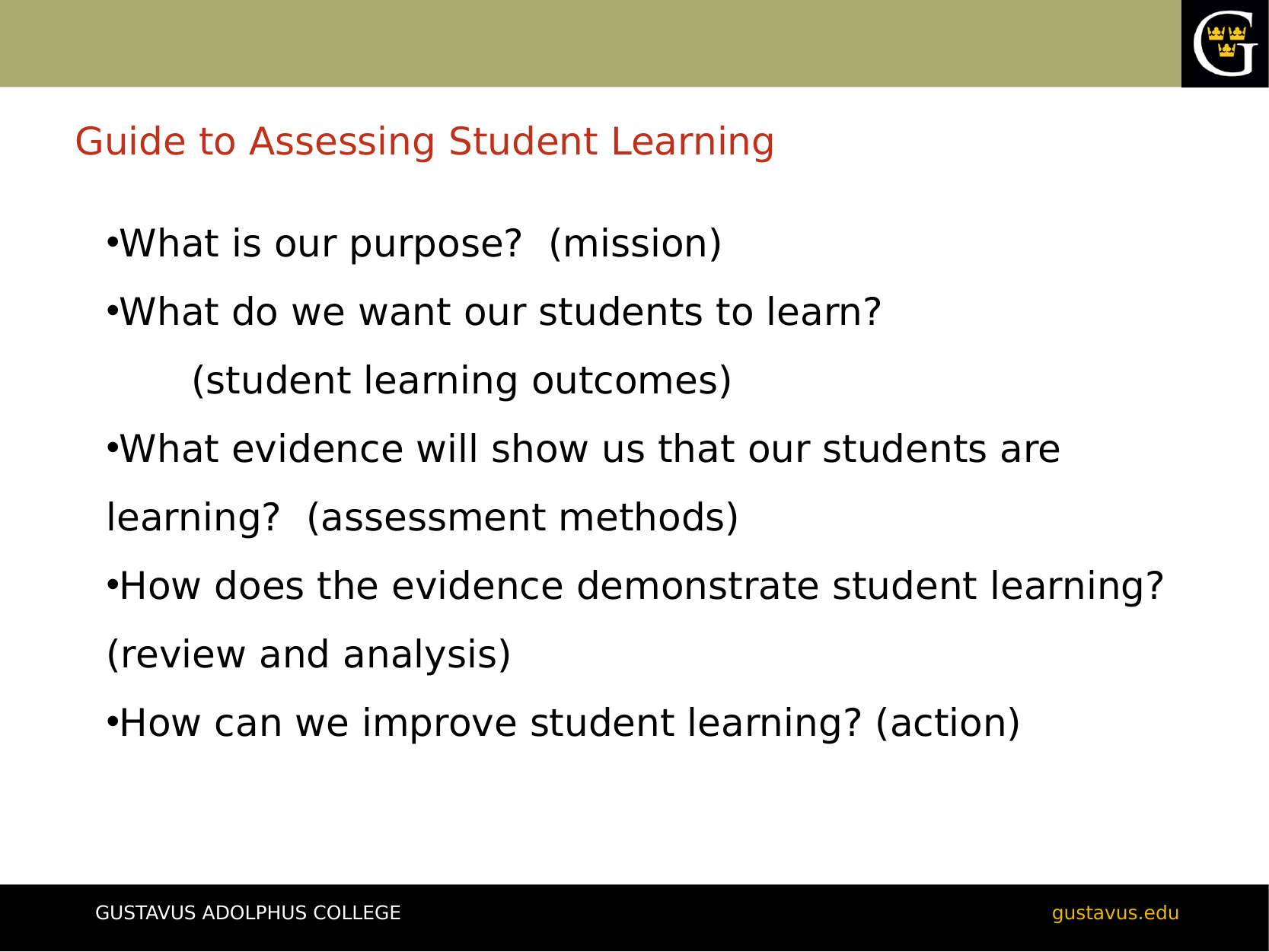

Guide to Assessing Student Learning
What is our purpose?  (mission)
What do we want our students to learn?
       (student learning outcomes)
What evidence will show us that our students are learning?  (assessment methods)
How does the evidence demonstrate student learning? (review and analysis)
How can we improve student learning? (action)